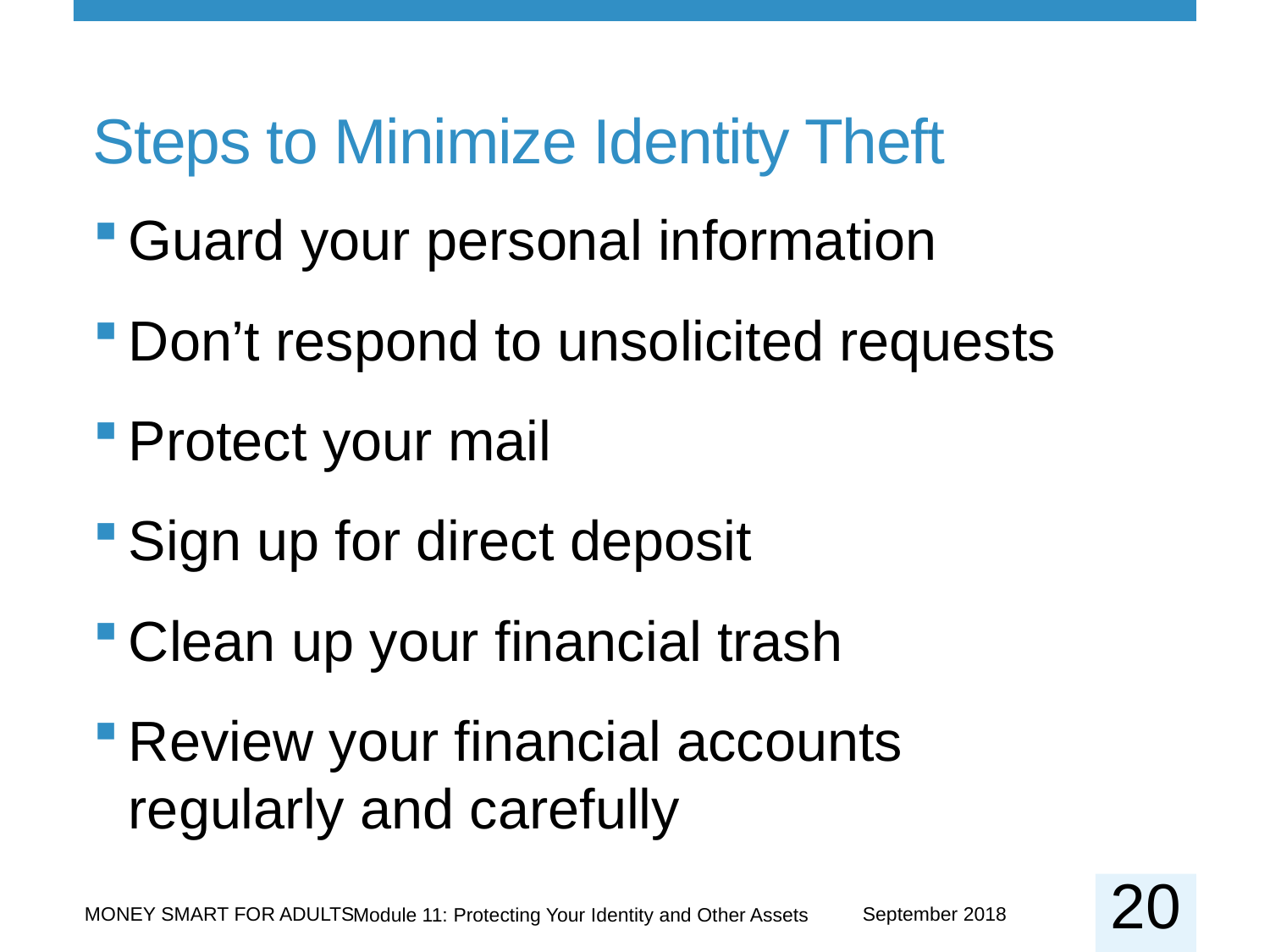

# Steps to Minimize Identity Theft
Guard your personal information
Don’t respond to unsolicited requests
Protect your mail
Sign up for direct deposit
Clean up your financial trash
Review your financial accounts regularly and carefully
20